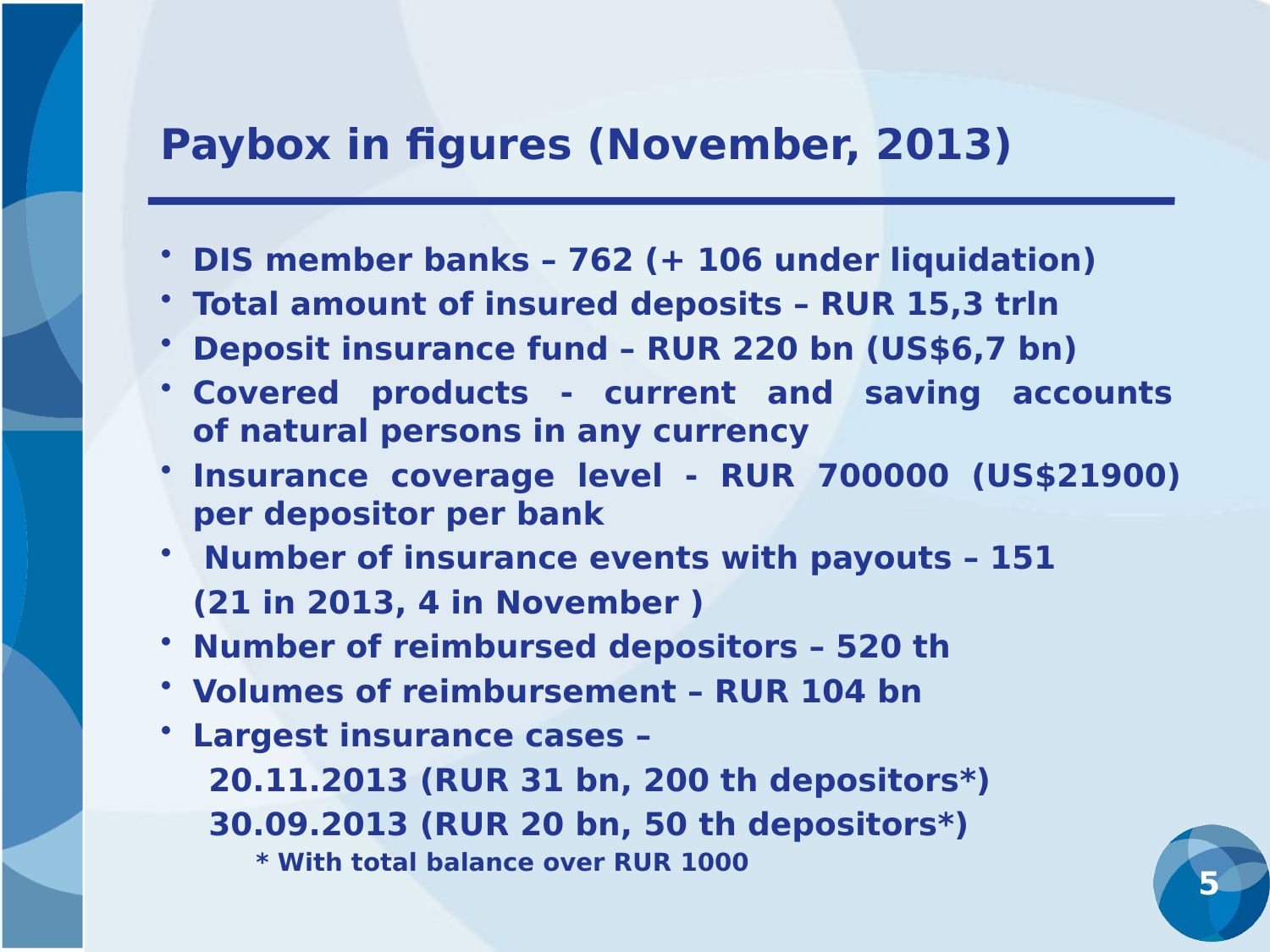

# Paybox in figures (November, 2013)
DIS member banks – 762 (+ 106 under liquidation)
Total amount of insured deposits – RUR 15,3 trln
Deposit insurance fund – RUR 220 bn (US$6,7 bn)
Covered products - current and saving accounts
of natural persons in any currency
Insurance coverage level - RUR 700000 (US$21900)
per depositor per bank
 Number of insurance events with payouts – 151
	(21 in 2013, 4 in November )
Number of reimbursed depositors – 520 th
Volumes of reimbursement – RUR 104 bn
Largest insurance cases –
20.11.2013 (RUR 31 bn, 200 th depositors*)
30.09.2013 (RUR 20 bn, 50 th depositors*)
* With total balance over RUR 1000

5